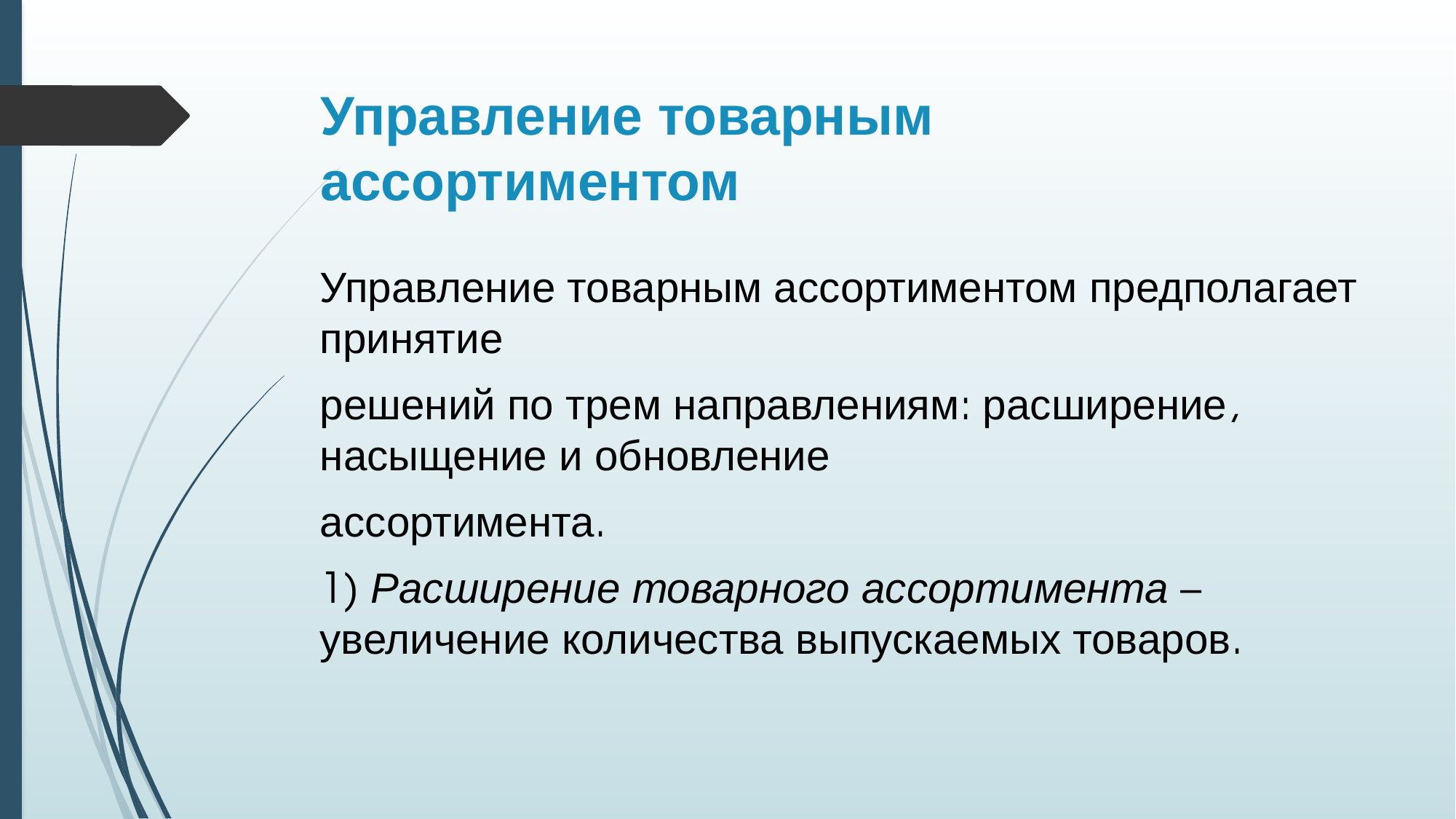

# Управление товарным ассортиментом
Управление товарным ассортиментом предполагает принятие
решений по трем направлениям: расширение, насыщение и обновление
ассортимента.
1) Расширение товарного ассортимента – увеличение количества выпускаемых товаров.